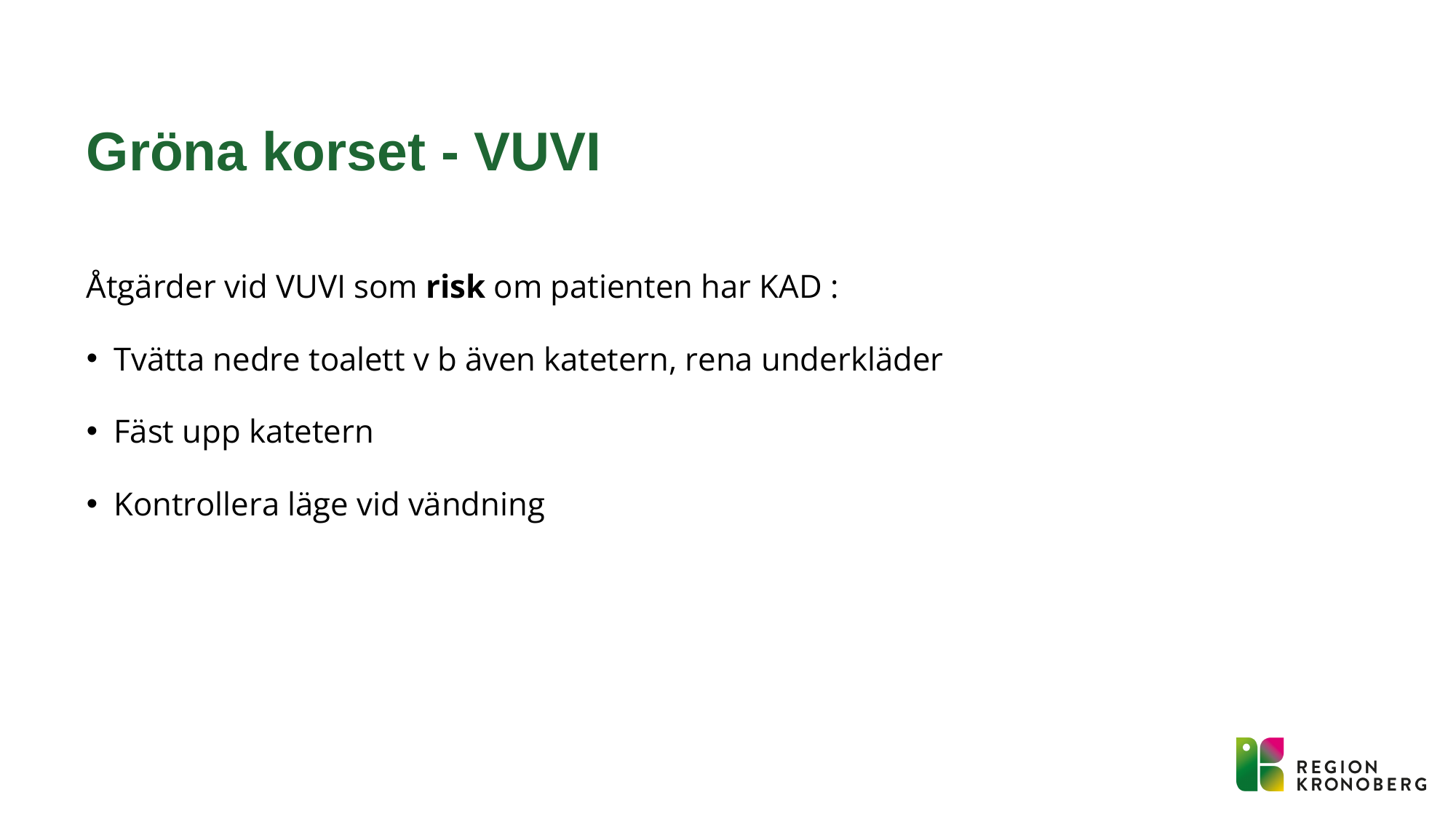

# Gröna korset - VUVI
Åtgärder vid VUVI som risk om patienten har KAD :
Tvätta nedre toalett v b även katetern, rena underkläder
Fäst upp katetern
Kontrollera läge vid vändning